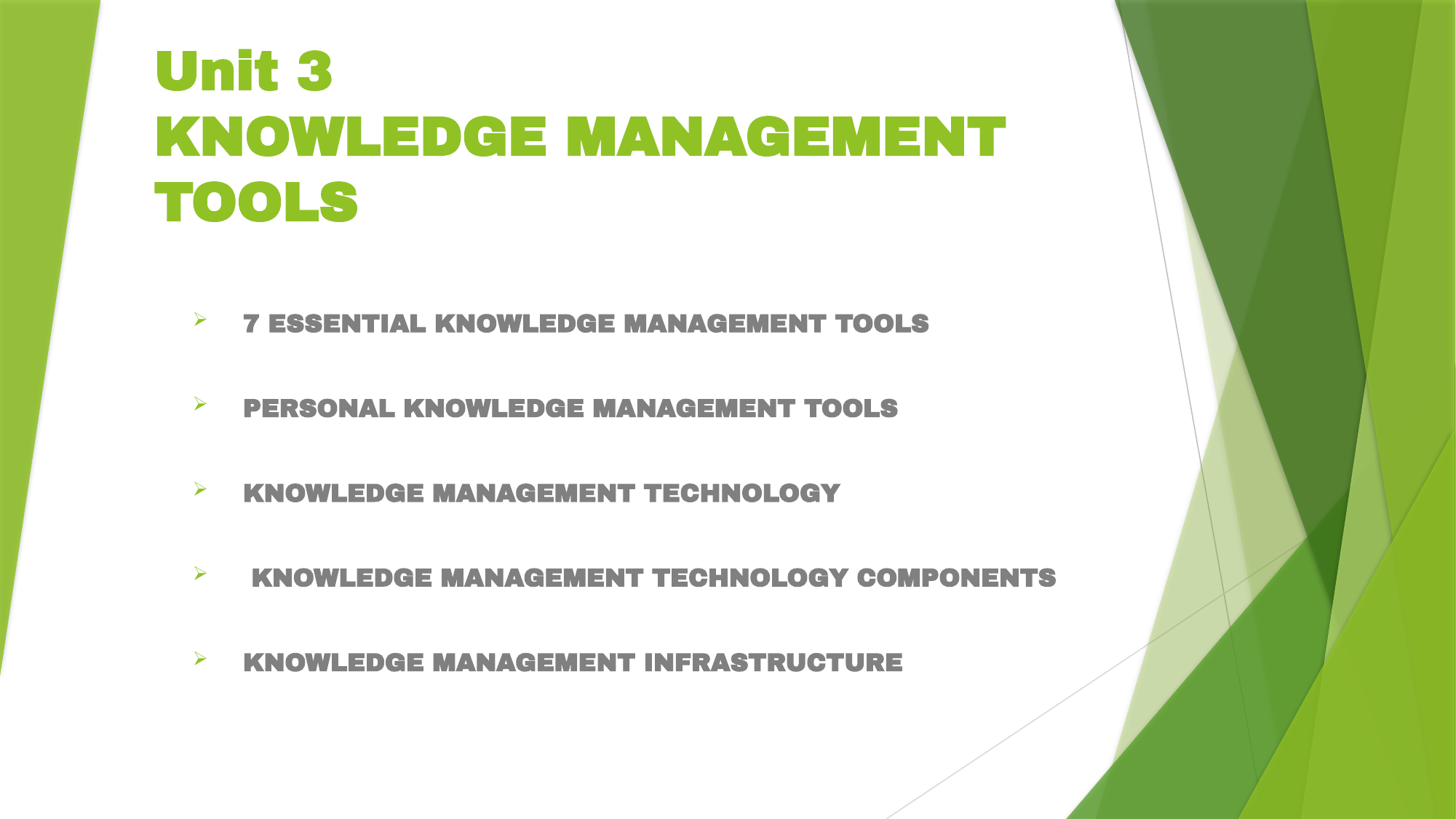

# Unit 3 KNOWLEDGE MANAGEMENT TOOLS
7 ESSENTIAL KNOWLEDGE MANAGEMENT TOOLS
PERSONAL KNOWLEDGE MANAGEMENT TOOLS
KNOWLEDGE MANAGEMENT TECHNOLOGY
 KNOWLEDGE MANAGEMENT TECHNOLOGY COMPONENTS
KNOWLEDGE MANAGEMENT INFRASTRUCTURE